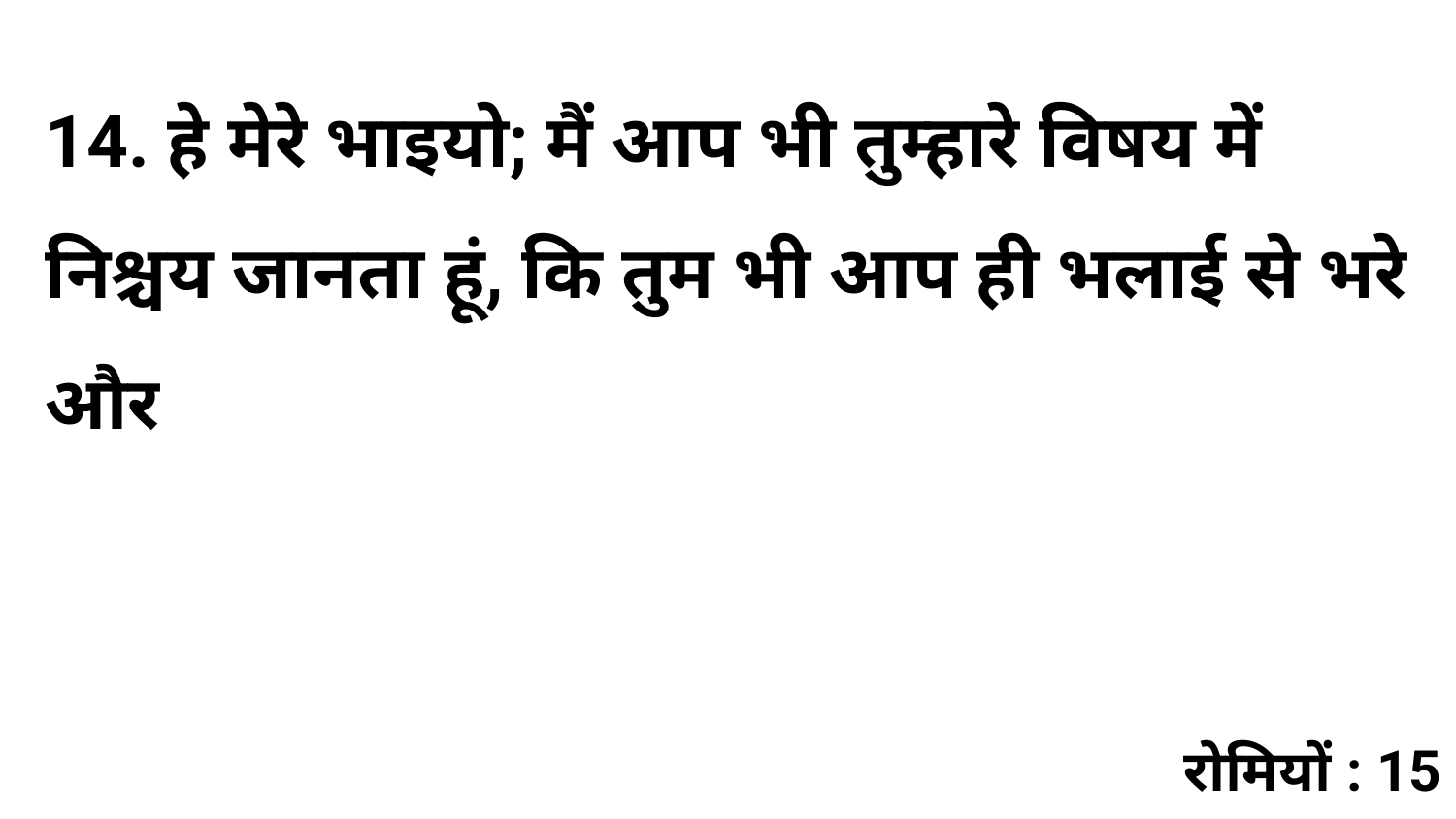

14. हे मेरे भाइयो; मैं आप भी तुम्हारे विषय में निश्चय जानता हूं, कि तुम भी आप ही भलाई से भरे और
रोमियों : 15